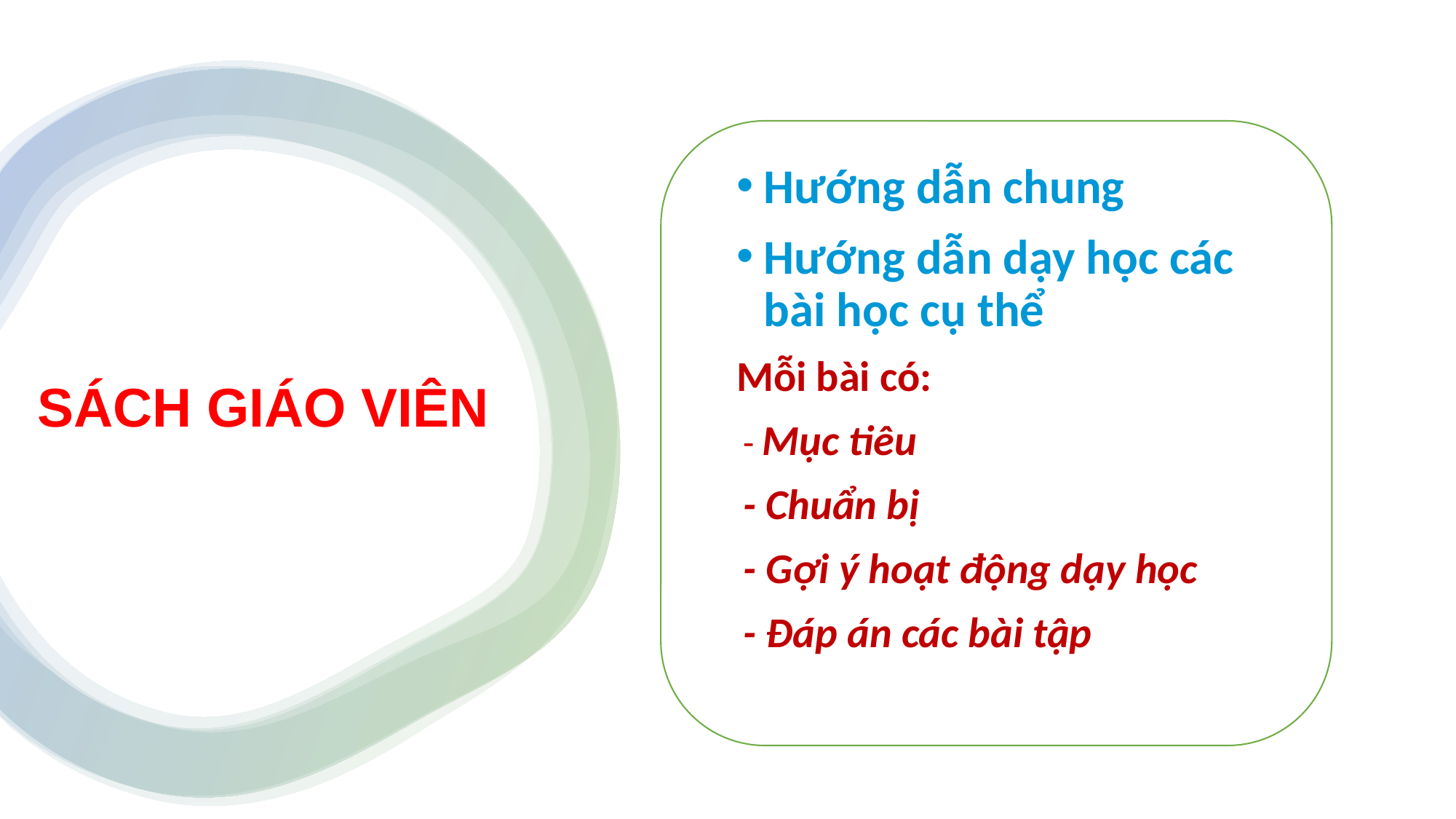

Hướng dẫn chung
Hướng dẫn dạy học các bài học cụ thể
Mỗi bài có:
- Mục tiêu
- Chuẩn bị
- Gợi ý hoạt động dạy học
- Đáp án các bài tập

SÁCH GIÁO VIÊN